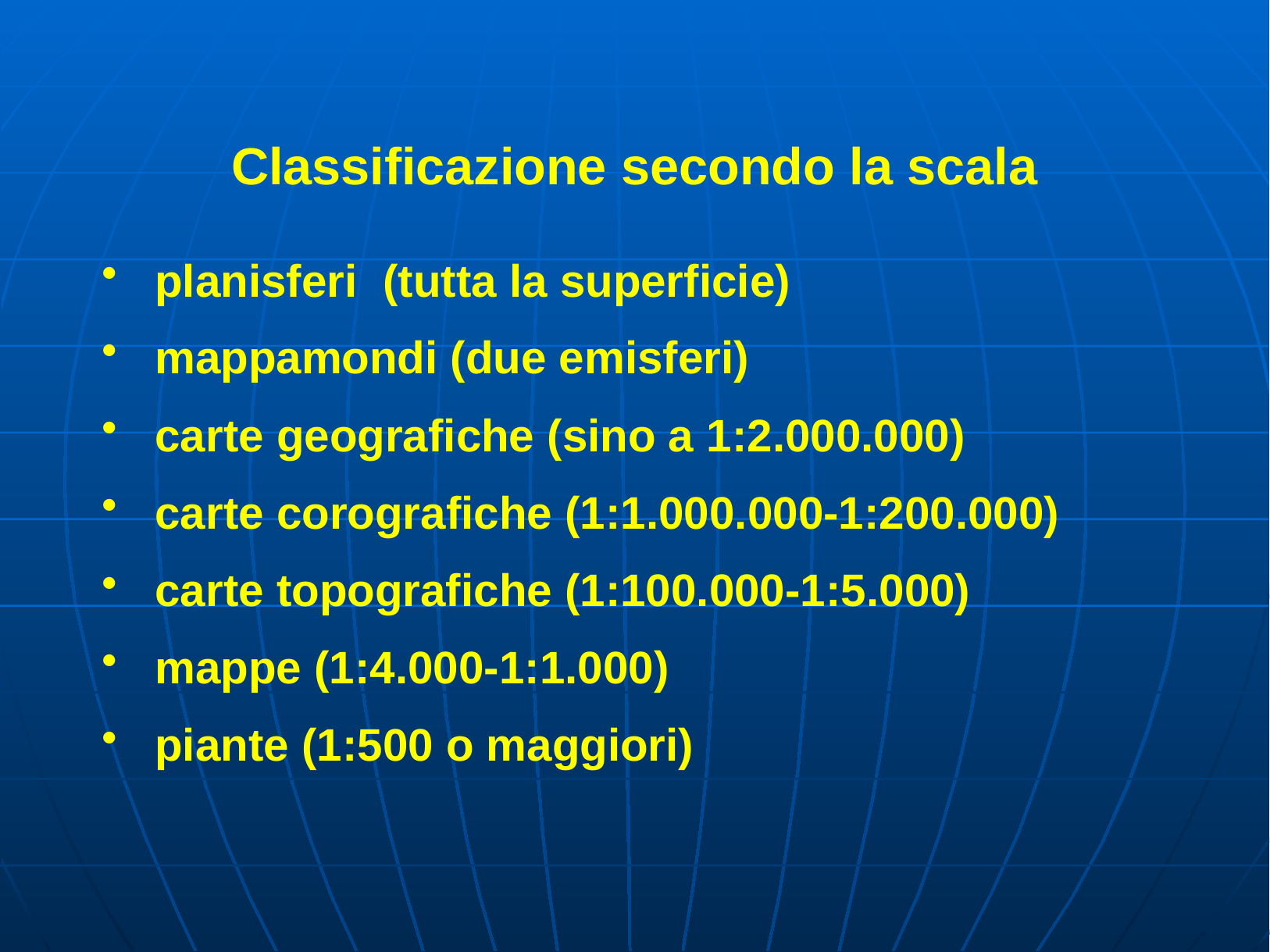

Classificazione secondo la scala
  planisferi  (tutta la superficie)
  mappamondi (due emisferi)
  carte geografiche (sino a 1:2.000.000)
  carte corografiche (1:1.000.000-1:200.000)
  carte topografiche (1:100.000-1:5.000)
  mappe (1:4.000-1:1.000)
  piante (1:500 o maggiori)